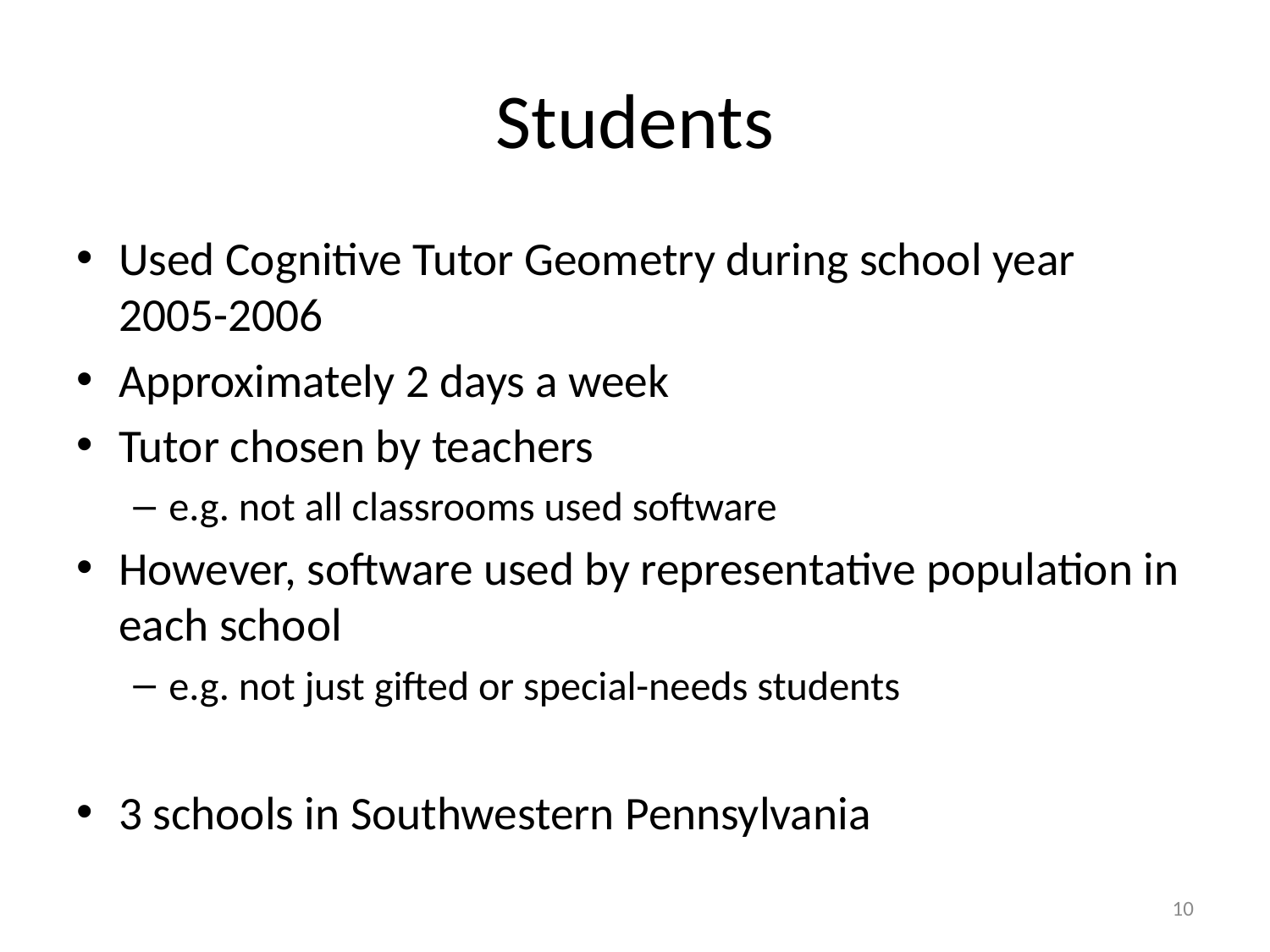

# Students
Used Cognitive Tutor Geometry during school year 2005-2006
Approximately 2 days a week
Tutor chosen by teachers
e.g. not all classrooms used software
However, software used by representative population in each school
e.g. not just gifted or special-needs students

3 schools in Southwestern Pennsylvania
10